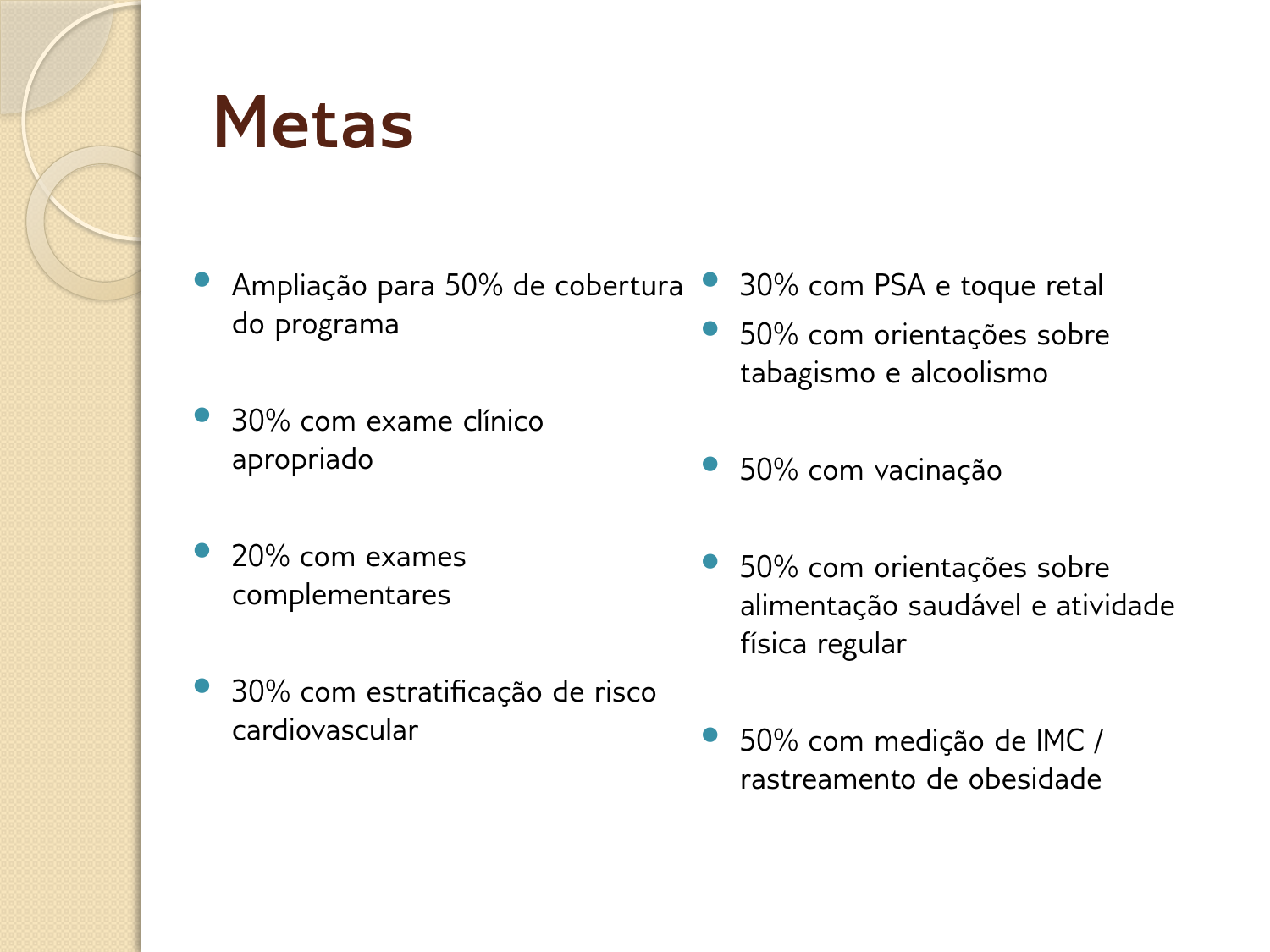

# Metas
Ampliação para 50% de cobertura do programa

30% com exame clínico apropriado

20% com exames complementares

30% com estratificação de risco cardiovascular

30% com PSA e toque retal
50% com orientações sobre tabagismo e alcoolismo

50% com vacinação

50% com orientações sobre alimentação saudável e atividade física regular

50% com medição de IMC / rastreamento de obesidade